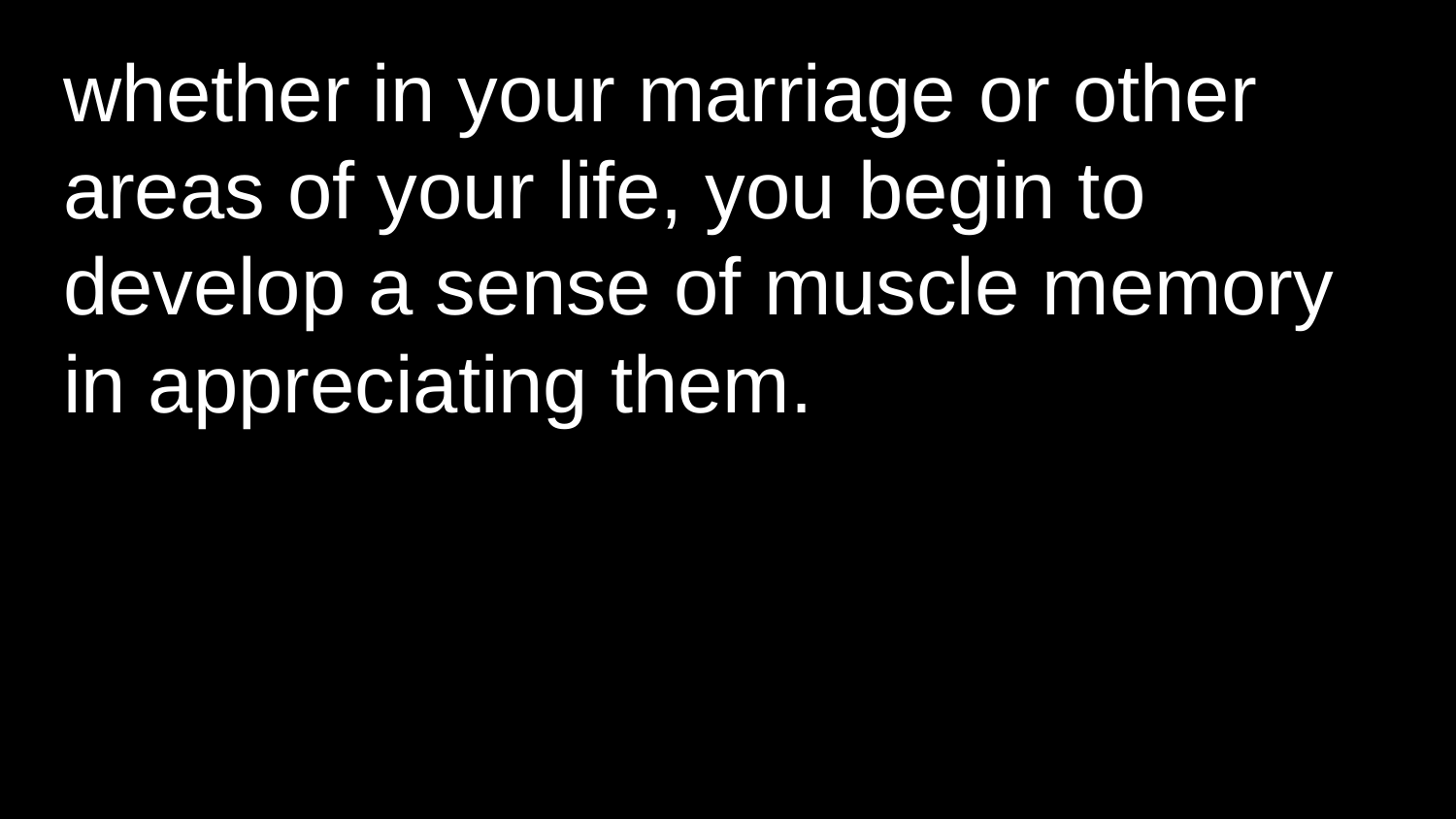

whether in your marriage or other areas of your life, you begin to develop a sense of muscle memory in appreciating them.